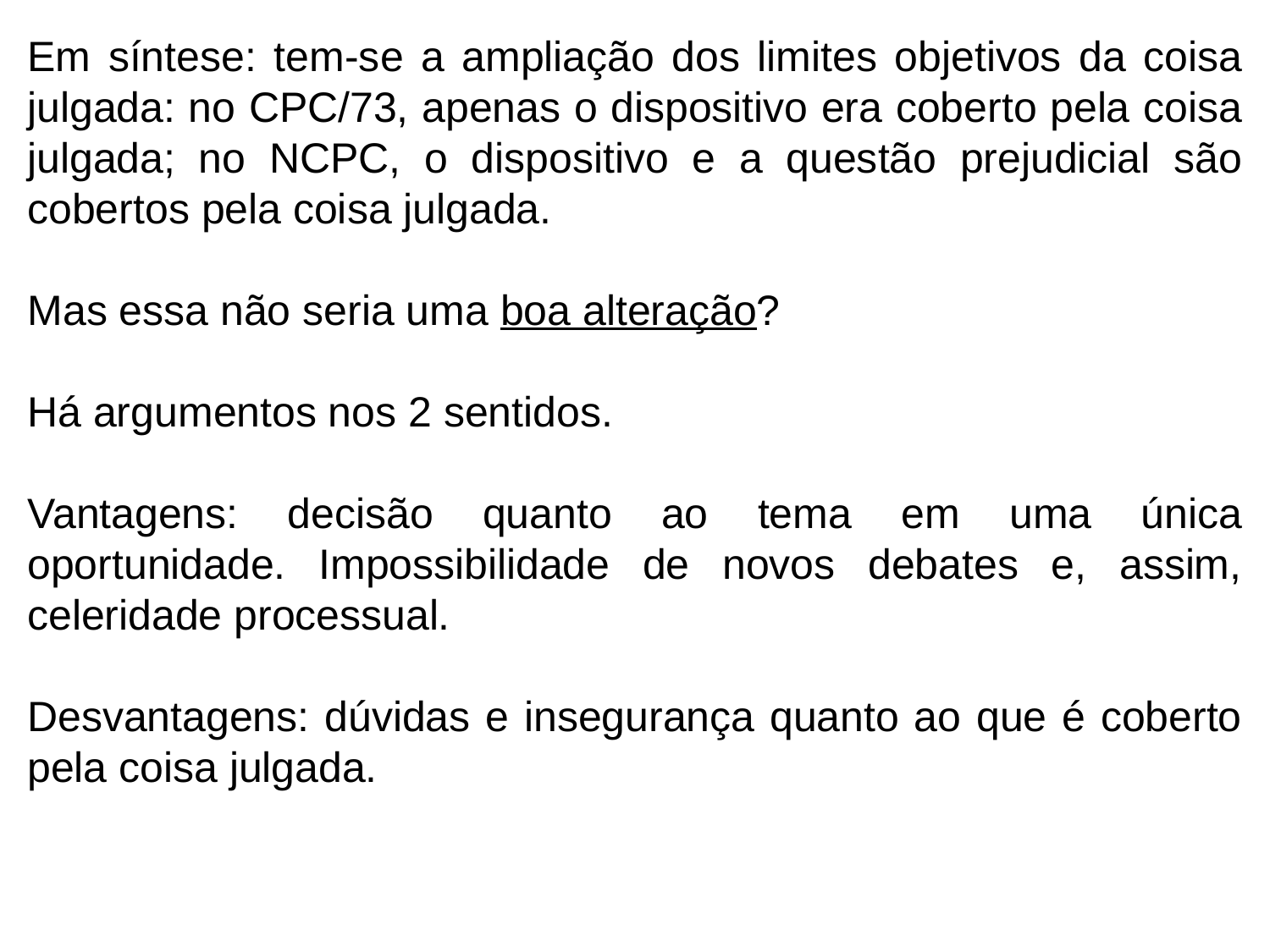

Em síntese: tem-se a ampliação dos limites objetivos da coisa julgada: no CPC/73, apenas o dispositivo era coberto pela coisa julgada; no NCPC, o dispositivo e a questão prejudicial são cobertos pela coisa julgada.

Mas essa não seria uma boa alteração?

Há argumentos nos 2 sentidos.

Vantagens: decisão quanto ao tema em uma única oportunidade. Impossibilidade de novos debates e, assim, celeridade processual.

Desvantagens: dúvidas e insegurança quanto ao que é coberto pela coisa julgada.